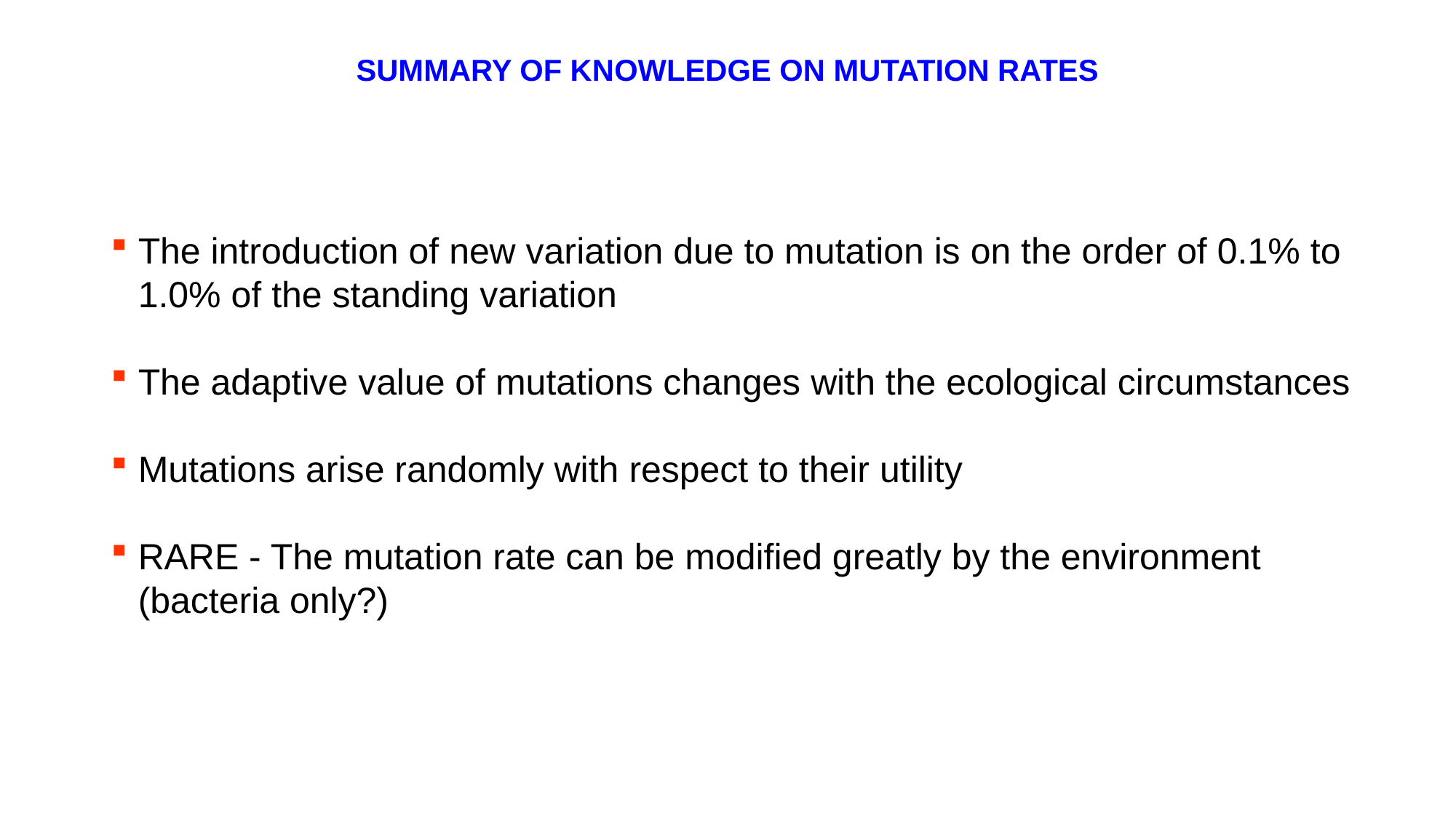

SUMMARY OF KNOWLEDGE ON MUTATION RATES
The introduction of new variation due to mutation is on the order of 0.1% to 1.0% of the standing variation

The adaptive value of mutations changes with the ecological circumstances

Mutations arise randomly with respect to their utility

RARE - The mutation rate can be modified greatly by the environment (bacteria only?)